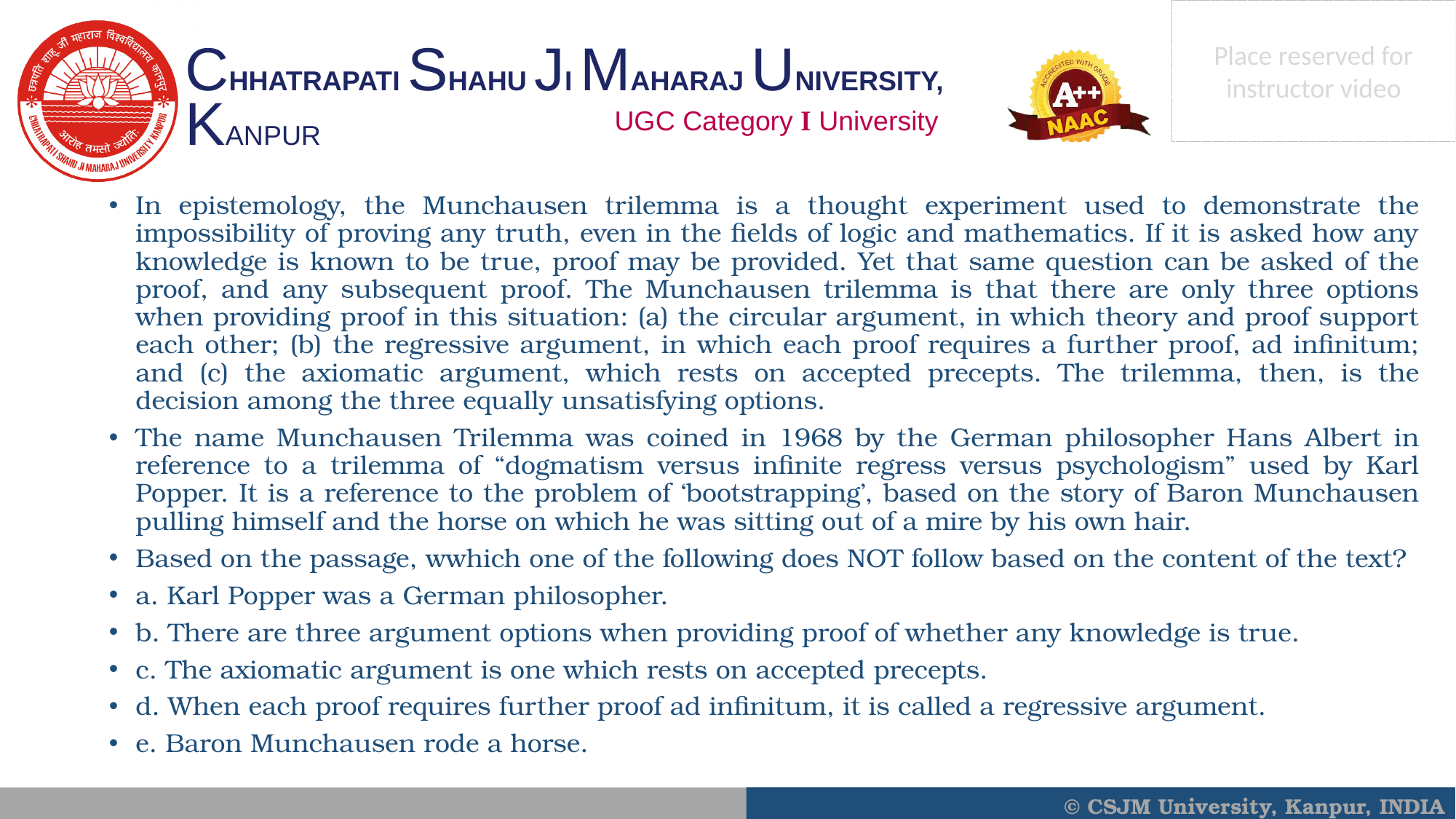

In epistemology, the Munchausen trilemma is a thought experiment used to demonstrate the impossibility of proving any truth, even in the fields of logic and mathematics. If it is asked how any knowledge is known to be true, proof may be provided. Yet that same question can be asked of the proof, and any subsequent proof. The Munchausen trilemma is that there are only three options when providing proof in this situation: (a) the circular argument, in which theory and proof support each other; (b) the regressive argument, in which each proof requires a further proof, ad infinitum; and (c) the axiomatic argument, which rests on accepted precepts. The trilemma, then, is the decision among the three equally unsatisfying options.
The name Munchausen Trilemma was coined in 1968 by the German philosopher Hans Albert in reference to a trilemma of “dogmatism versus infinite regress versus psychologism” used by Karl Popper. It is a reference to the problem of ‘bootstrapping’, based on the story of Baron Munchausen pulling himself and the horse on which he was sitting out of a mire by his own hair.
Based on the passage, wwhich one of the following does NOT follow based on the content of the text?
a. Karl Popper was a German philosopher.
b. There are three argument options when providing proof of whether any knowledge is true.
c. The axiomatic argument is one which rests on accepted precepts.
d. When each proof requires further proof ad infinitum, it is called a regressive argument.
e. Baron Munchausen rode a horse.